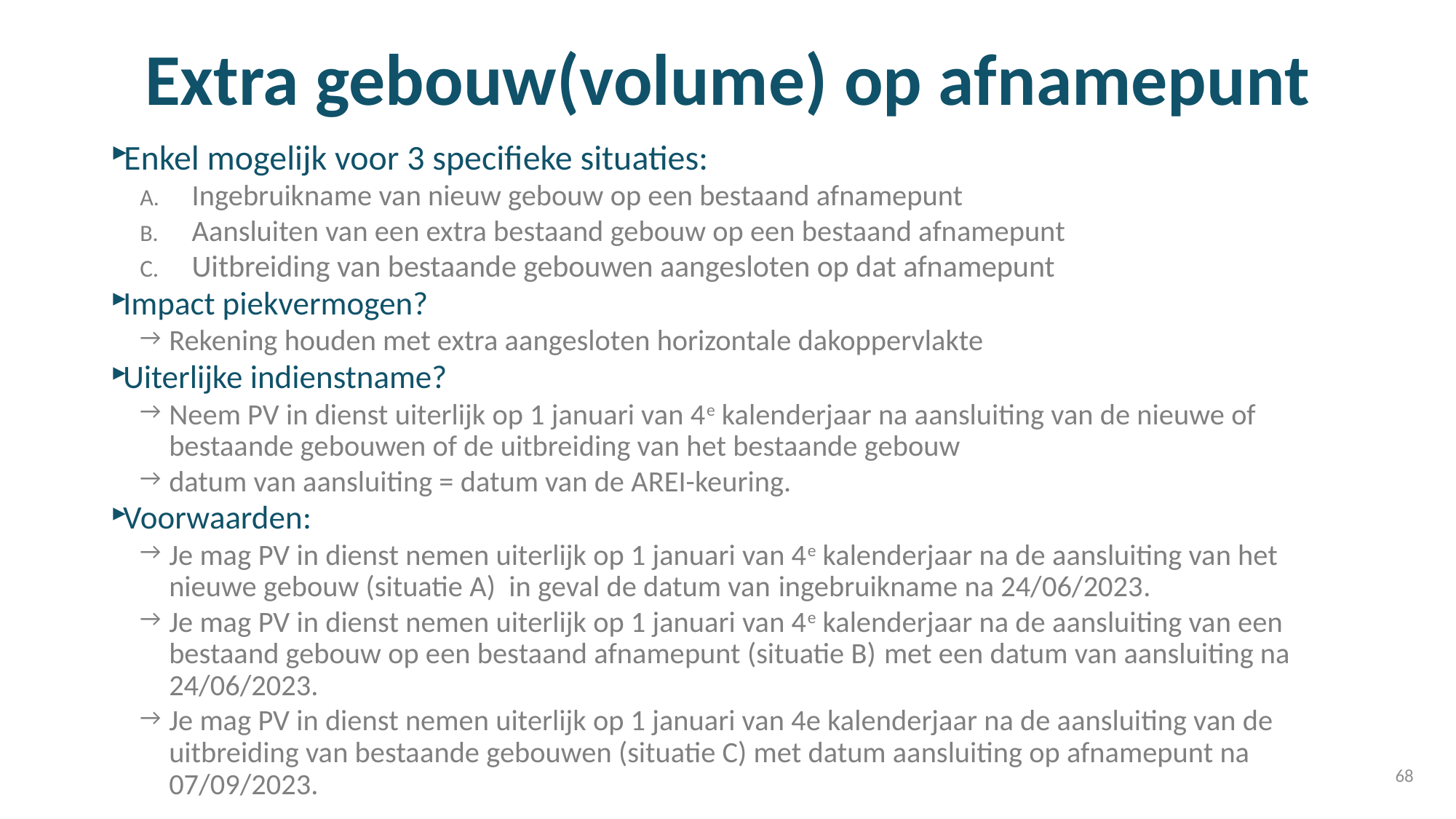

# Extra gebouw(volume) op afnamepunt
Enkel mogelijk voor 3 specifieke situaties:
Ingebruikname van nieuw gebouw op een bestaand afnamepunt
Aansluiten van een extra bestaand gebouw op een bestaand afnamepunt
Uitbreiding van bestaande gebouwen aangesloten op dat afnamepunt
Impact piekvermogen?
Rekening houden met extra aangesloten horizontale dakoppervlakte
Uiterlijke indienstname?
Neem PV in dienst uiterlijk op 1 januari van 4e kalenderjaar na aansluiting van de nieuwe of bestaande gebouwen of de uitbreiding van het bestaande gebouw
datum van aansluiting = datum van de AREI-keuring.
Voorwaarden:
Je mag PV in dienst nemen uiterlijk op 1 januari van 4e kalenderjaar na de aansluiting van het nieuwe gebouw (situatie A)  in geval de datum van ingebruikname na 24/06/2023.
Je mag PV in dienst nemen uiterlijk op 1 januari van 4e kalenderjaar na de aansluiting van een bestaand gebouw op een bestaand afnamepunt (situatie B) met een datum van aansluiting na 24/06/2023.
Je mag PV in dienst nemen uiterlijk op 1 januari van 4e kalenderjaar na de aansluiting van de uitbreiding van bestaande gebouwen (situatie C) met datum aansluiting op afnamepunt na 07/09/2023.

68